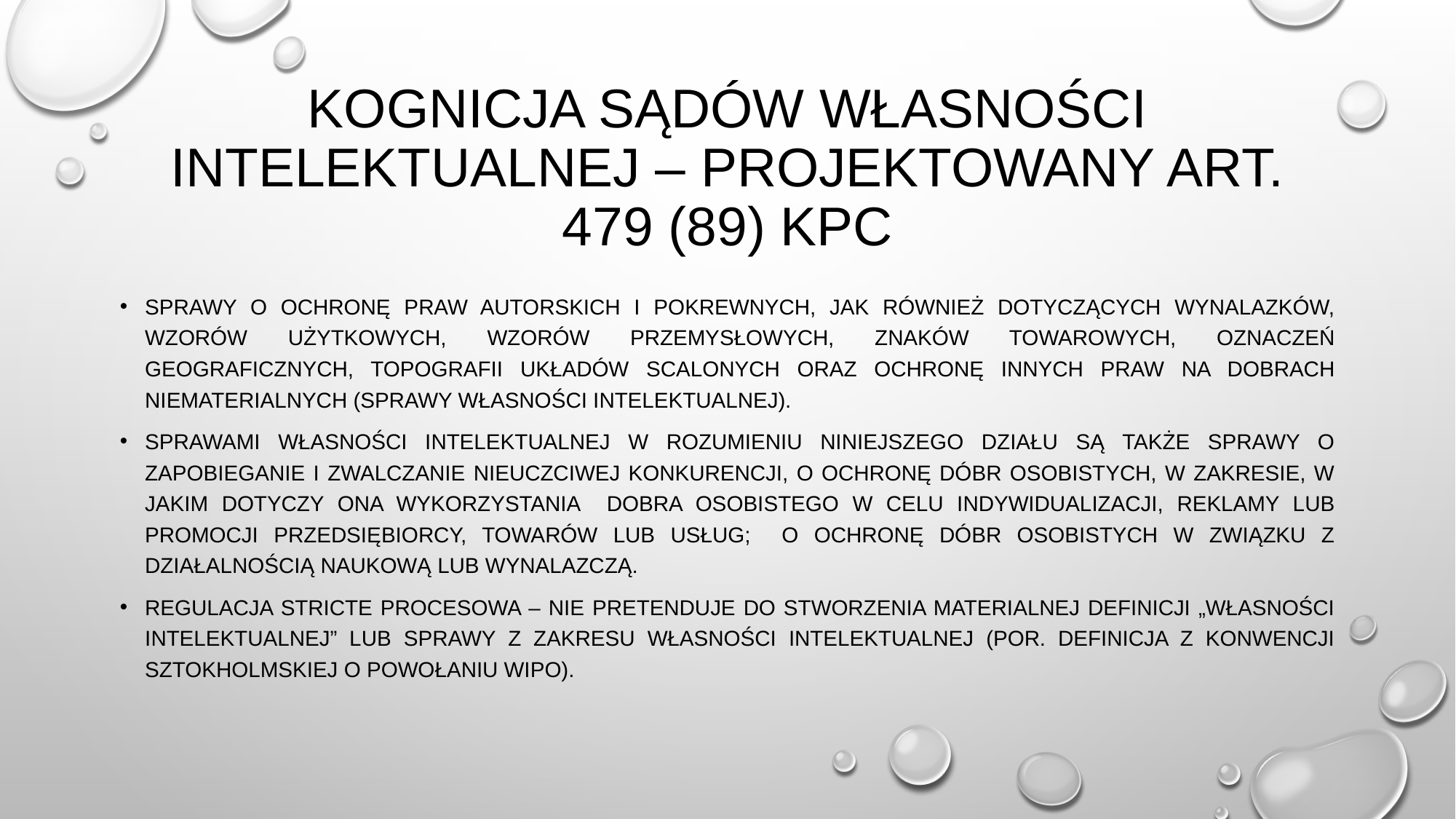

# KOGNICJA SĄDÓW WŁASNOŚCI INTELEKTUALNEJ – projektowany art. 479 (89) kpc
sprawy o ochronę praw autorskich i pokrewnych, jak również dotyczących wynalazków, wzorów użytkowych, wzorów przemysłowych, znaków towarowych, oznaczeń geograficznych, topografii układów scalonych oraz ochronę innych praw na dobrach niematerialnych (sprawy własności intelektualnej).
Sprawami własności intelektualnej w rozumieniu niniejszego działu są także sprawy o zapobieganie i zwalczanie nieuczciwej konkurencji, o ochronę dóbr osobistych, w zakresie, w jakim dotyczy ona wykorzystania  dobra osobistego w celu indywidualizacji, reklamy lub promocji przedsiębiorcy, towarów lub usług;  o ochronę dóbr osobistych w związku z działalnością naukową lub WYNALAZCZĄ.
Regulacja Stricte procesowa – nie pretenduje do stworzenia materialnej definicji „Własności intelektualnej” lub sprawy z zakresu własności intelektualnej (por. definicja z konwencji sztokholmskiej o powołaniu WIPO).